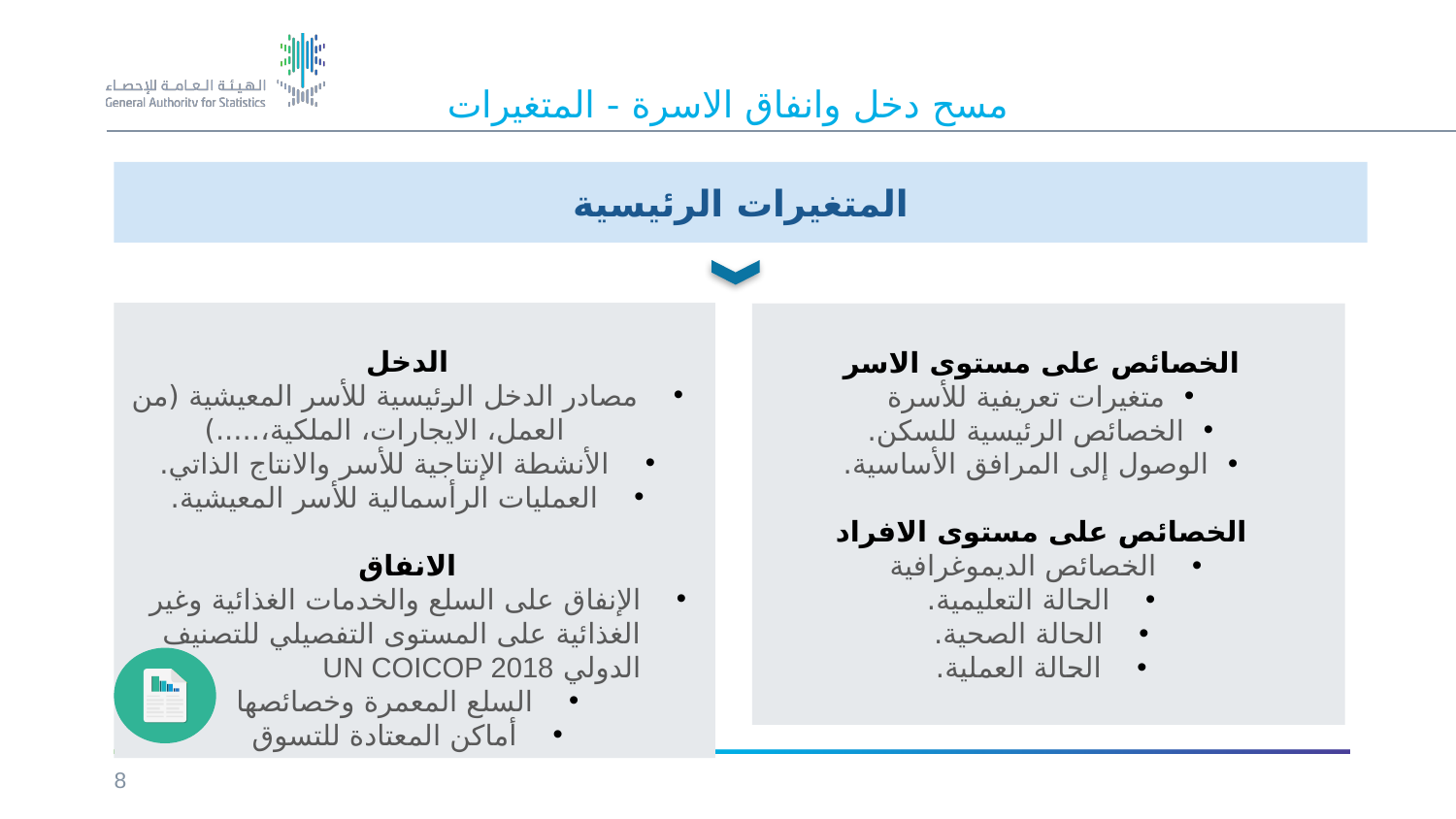

#
مسح دخل وانفاق الاسرة - المتغيرات
المتغيرات الرئيسية

الدخل
مصادر الدخل الرئيسية للأسر المعيشية (من العمل، الايجارات، الملكية،.....)
الأنشطة الإنتاجية للأسر والانتاج الذاتي.
العمليات الرأسمالية للأسر المعيشية.

الانفاق
الإنفاق على السلع والخدمات الغذائية وغير الغذائية على المستوى التفصيلي للتصنيف الدولي UN COICOP 2018
السلع المعمرة وخصائصها
أماكن المعتادة للتسوق

الخصائص على مستوى الاسر
متغيرات تعريفية للأسرة
الخصائص الرئيسية للسكن.
الوصول إلى المرافق الأساسية.

الخصائص على مستوى الافراد
الخصائص الديموغرافية
الحالة التعليمية.
الحالة الصحية.
الحالة العملية.

8